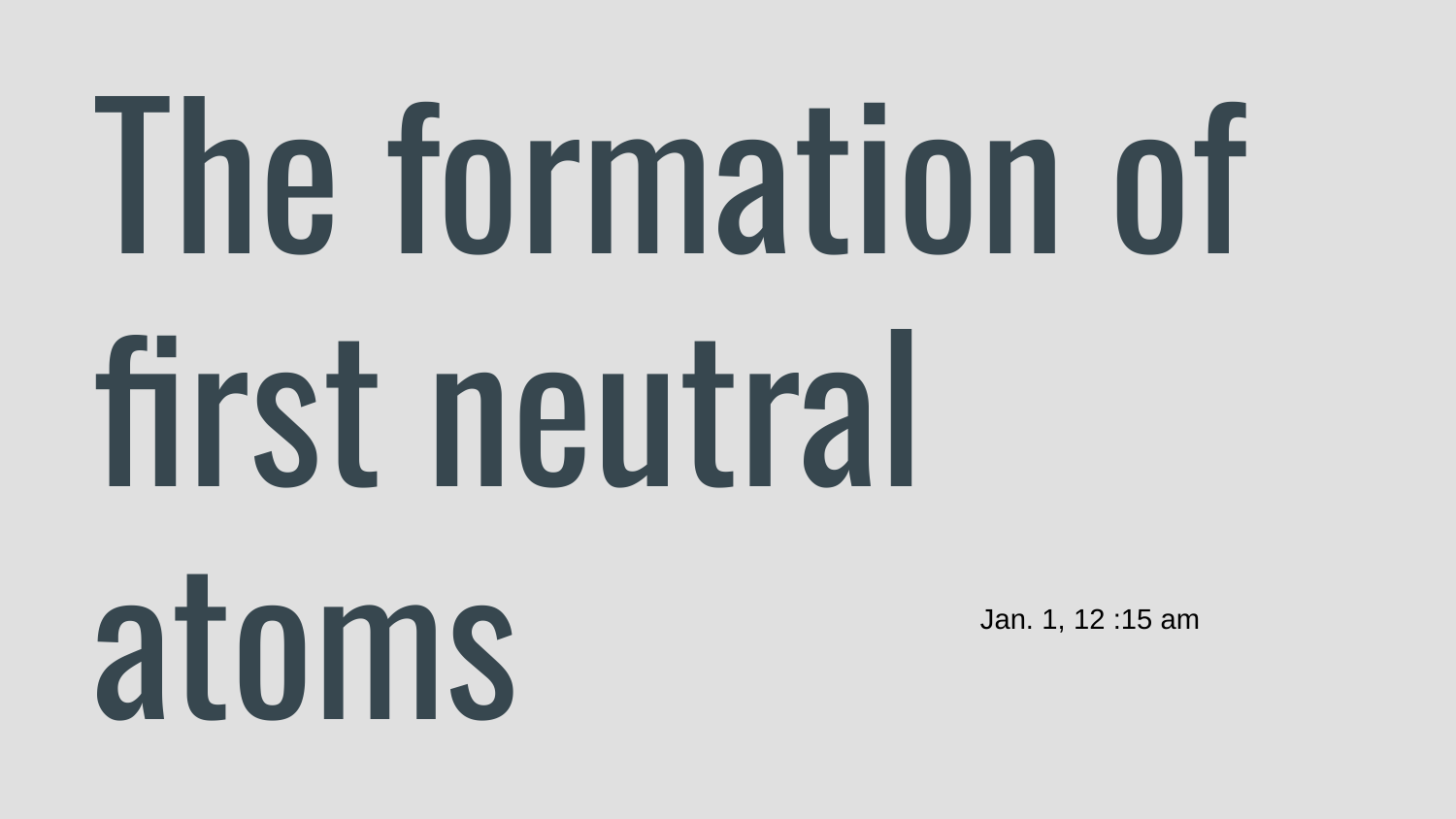

# The formation of first neutral atoms
Jan. 1, 12 :15 am